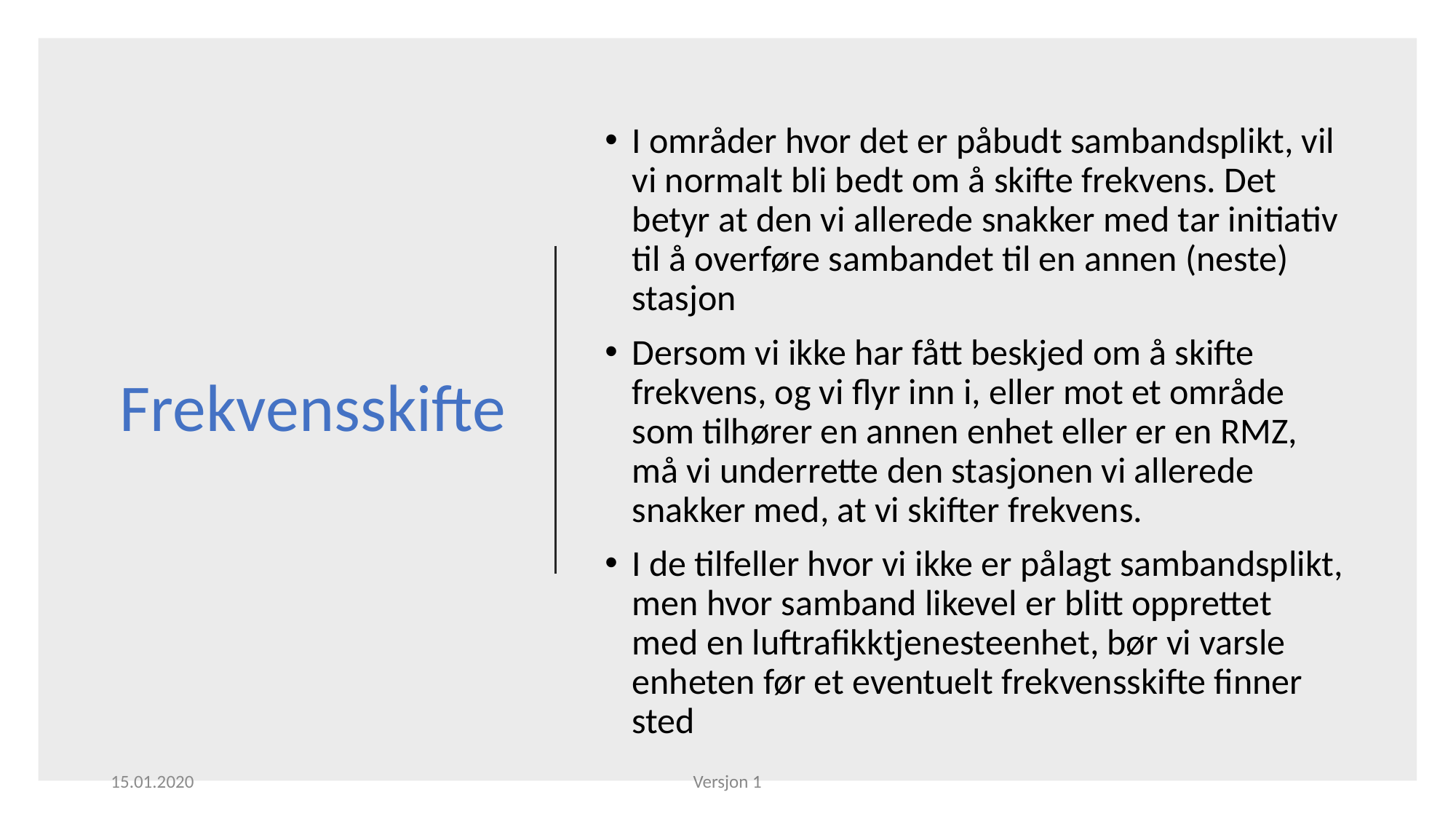

I områder hvor det er påbudt sambandsplikt, vil vi normalt bli bedt om å skifte frekvens. Det betyr at den vi allerede snakker med tar initiativ til å overføre sambandet til en annen (neste) stasjon
Dersom vi ikke har fått beskjed om å skifte frekvens, og vi flyr inn i, eller mot et område som tilhører en annen enhet eller er en RMZ, må vi underrette den stasjonen vi allerede snakker med, at vi skifter frekvens.
I de tilfeller hvor vi ikke er pålagt sambandsplikt, men hvor samband likevel er blitt opprettet med en luftrafikktjenesteenhet, bør vi varsle enheten før et eventuelt frekvensskifte finner sted
# Frekvensskifte
15.01.2020
Versjon 1